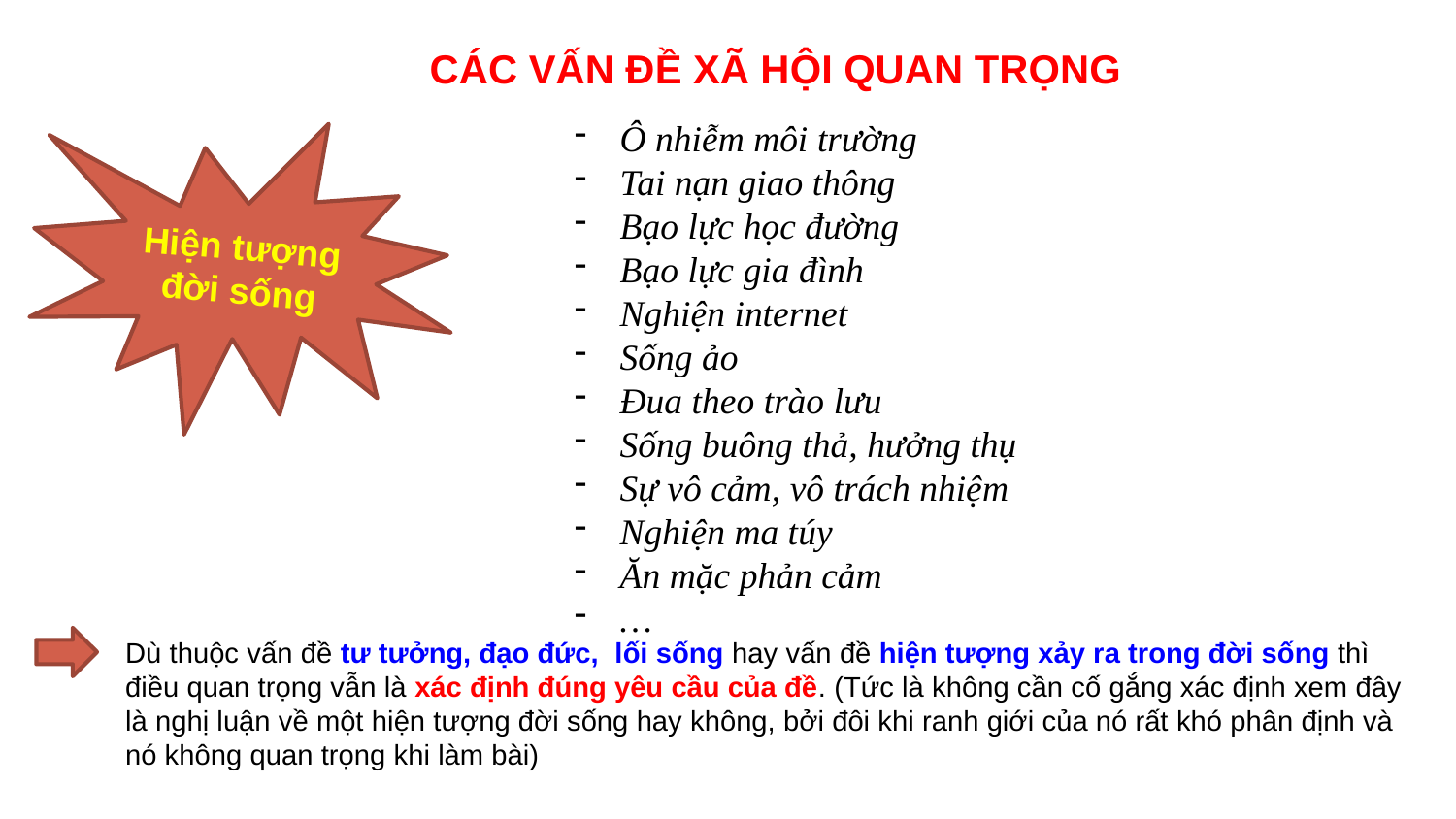

CÁC VẤN ĐỀ XÃ HỘI QUAN TRỌNG
Ô nhiễm môi trường
Tai nạn giao thông
Bạo lực học đường
Bạo lực gia đình
Nghiện internet
Sống ảo
Đua theo trào lưu
Sống buông thả, hưởng thụ
Sự vô cảm, vô trách nhiệm
Nghiện ma túy
Ăn mặc phản cảm
…

Hiện tượng đời sống

Dù thuộc vấn đề tư tưởng, đạo đức,  lối sống hay vấn đề hiện tượng xảy ra trong đời sống thì điều quan trọng vẫn là xác định đúng yêu cầu của đề. (Tức là không cần cố gắng xác định xem đây là nghị luận về một hiện tượng đời sống hay không, bởi đôi khi ranh giới của nó rất khó phân định và nó không quan trọng khi làm bài)